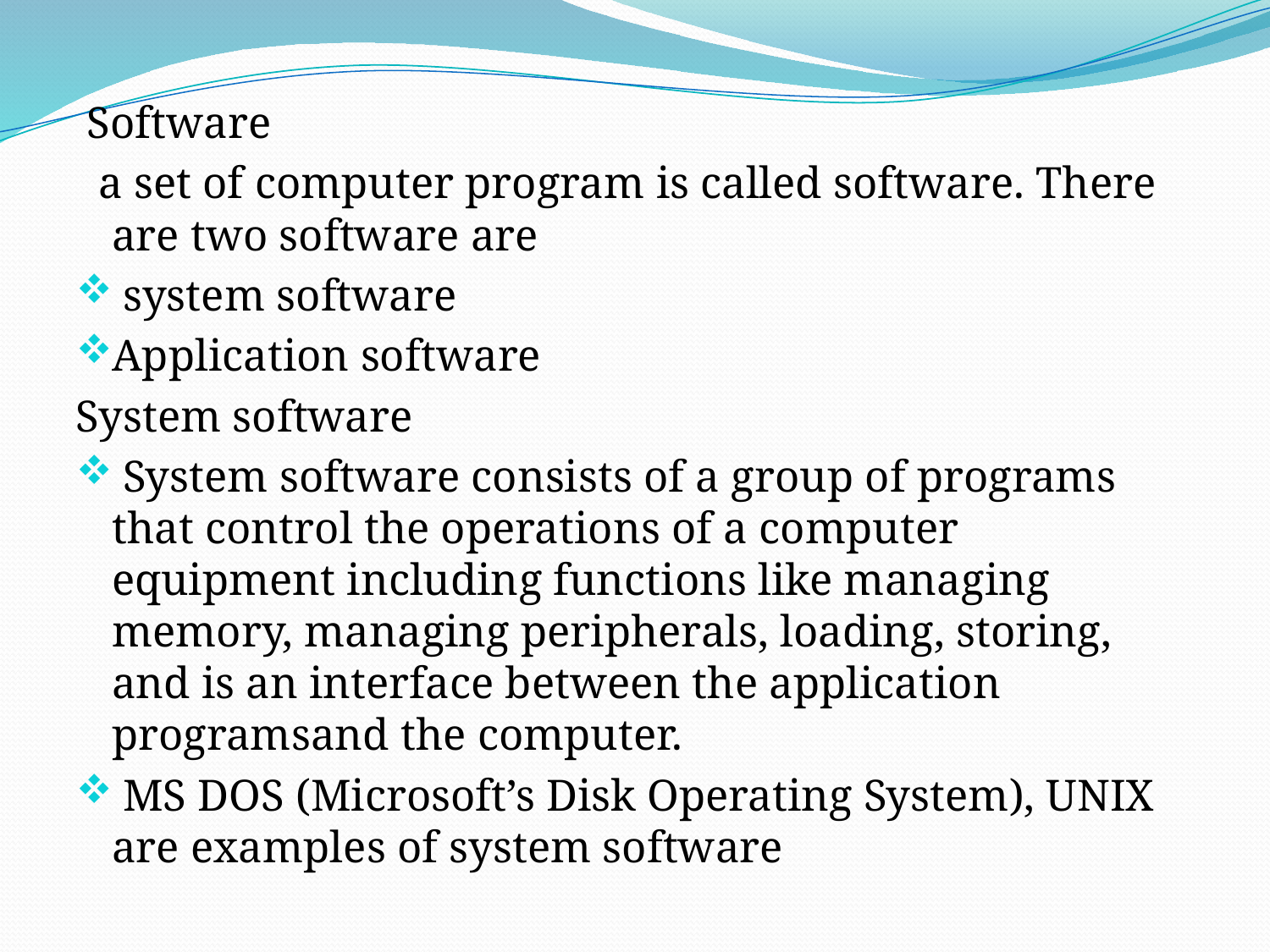

#
 Software
  a set of computer program is called software. There are two software are
 system software
Application software
System software
 System software consists of a group of programs that control the operations of a computer equipment including functions like managing memory, managing peripherals, loading, storing, and is an interface between the application programsand the computer.
 MS DOS (Microsoft’s Disk Operating System), UNIX are examples of system software